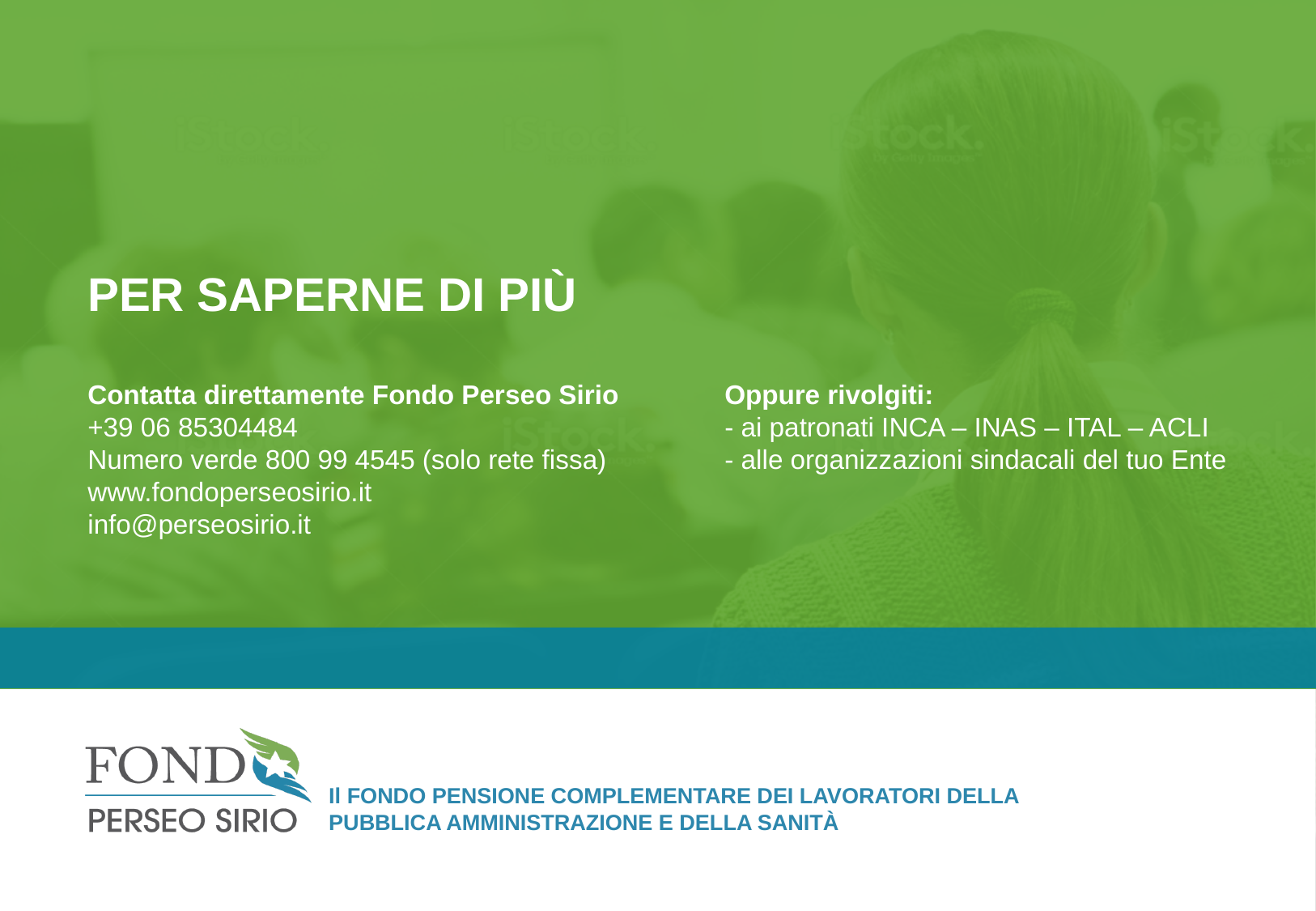

PER SAPERNE DI PIÙ
Contatta direttamente Fondo Perseo Sirio
+39 06 85304484
Numero verde 800 99 4545 (solo rete fissa)
www.fondoperseosirio.it
info@perseosirio.it
Oppure rivolgiti:
- ai patronati INCA – INAS – ITAL – ACLI
- alle organizzazioni sindacali del tuo Ente